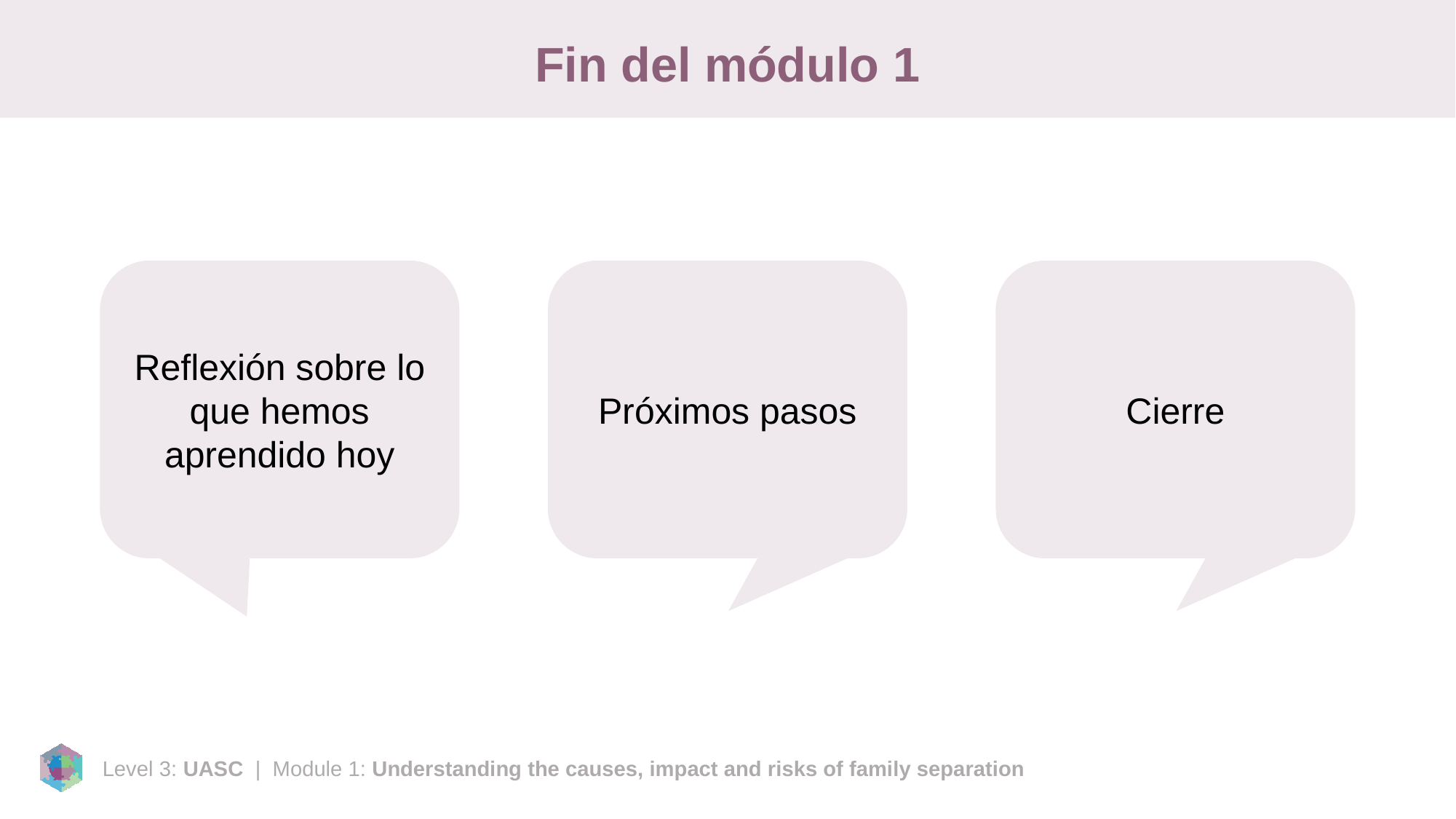

# Fin del módulo 1
Reflexión sobre lo que hemos aprendido hoy
Próximos pasos
Cierre